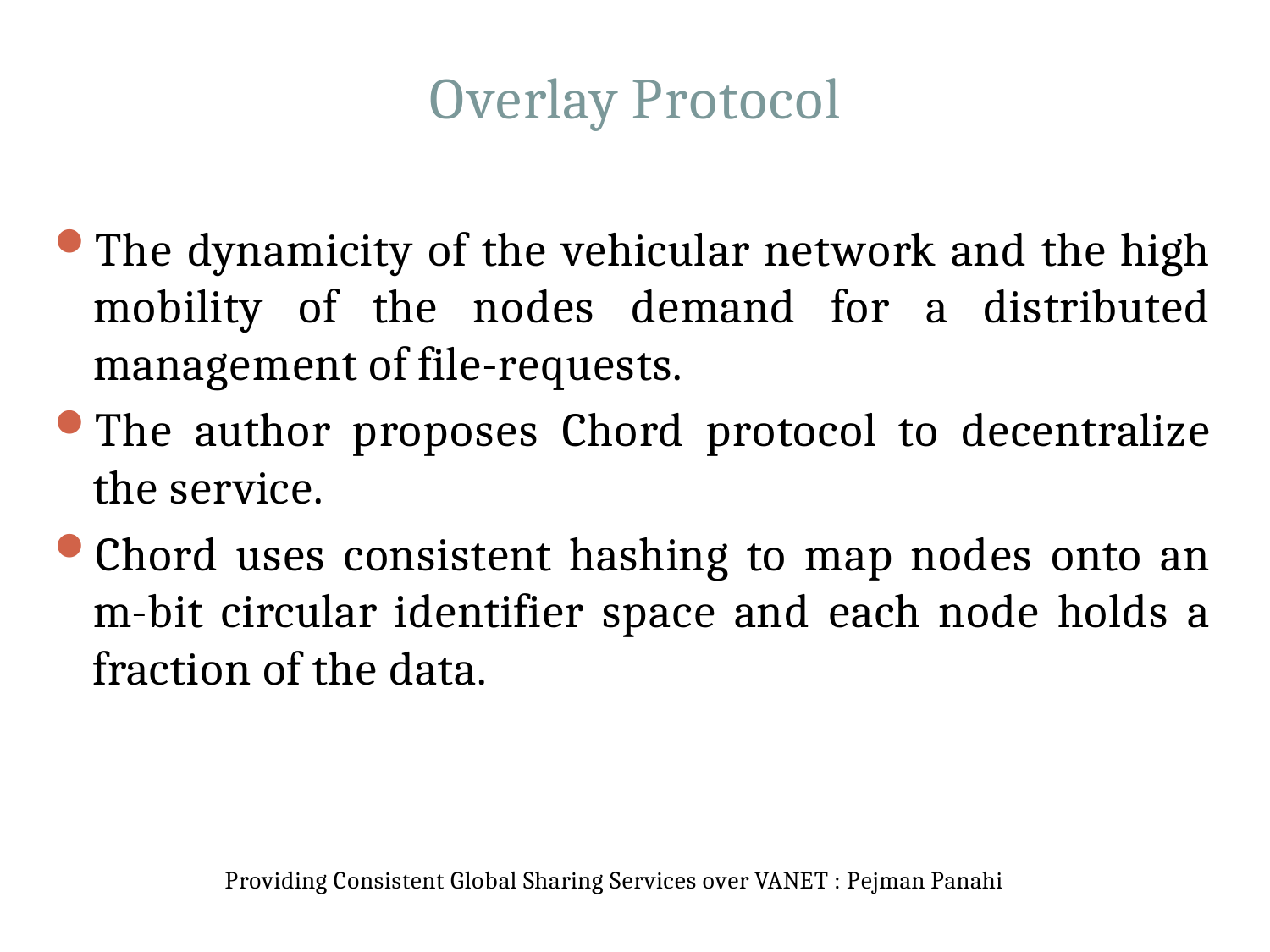

# Overlay Protocol
The dynamicity of the vehicular network and the high mobility of the nodes demand for a distributed management of file-requests.
The author proposes Chord protocol to decentralize the service.
Chord uses consistent hashing to map nodes onto an m-bit circular identifier space and each node holds a fraction of the data.

Providing Consistent Global Sharing Services over VANET : Pejman Panahi
Providing Consistent Global Sharing Services over VANET : Pejman Panahi